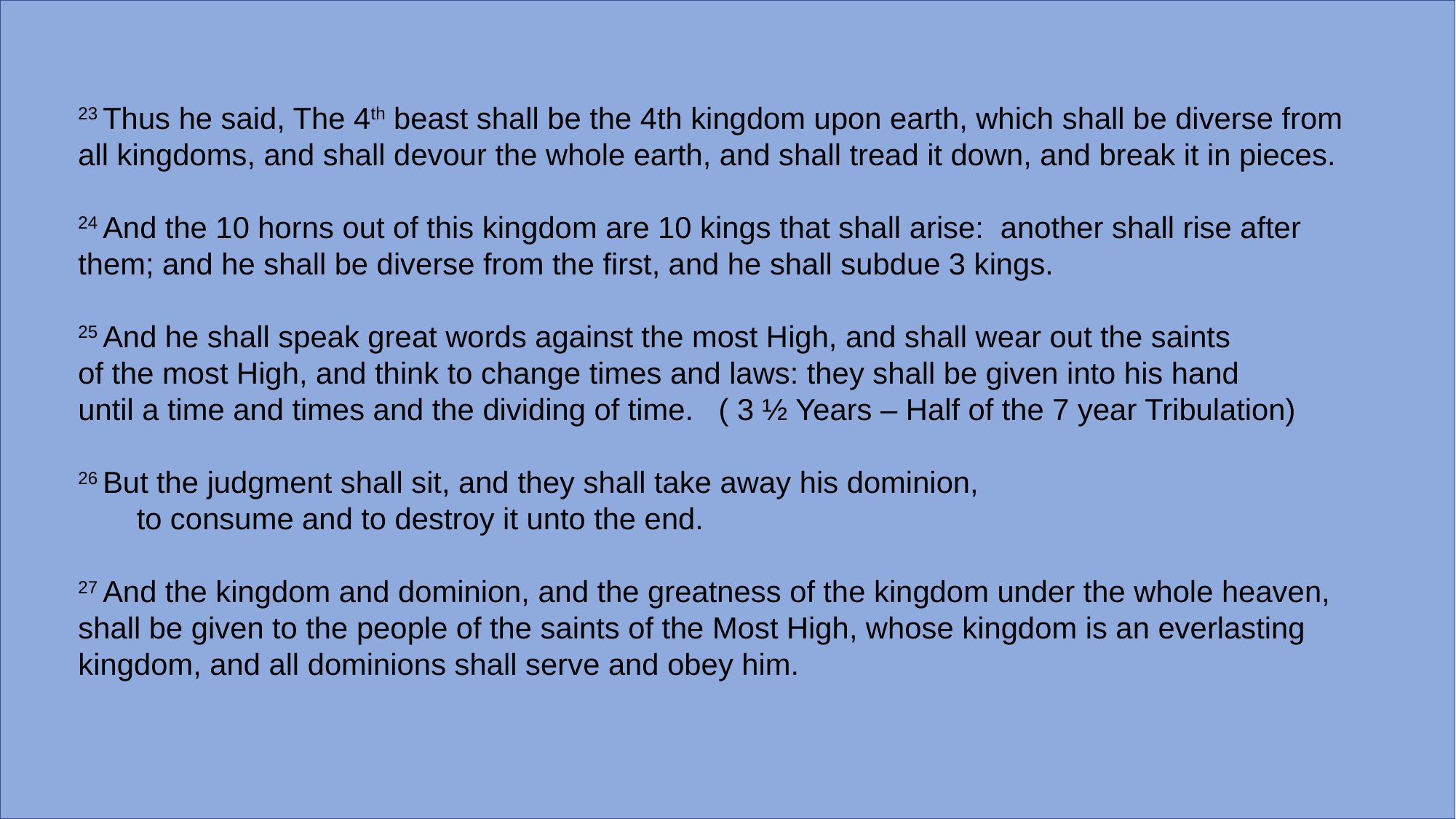

23 Thus he said, The 4th beast shall be the 4th kingdom upon earth, which shall be diverse from all kingdoms, and shall devour the whole earth, and shall tread it down, and break it in pieces.

24 And the 10 horns out of this kingdom are 10 kings that shall arise:  another shall rise after them; and he shall be diverse from the first, and he shall subdue 3 kings.

25 And he shall speak great words against the most High, and shall wear out the saints
of the most High, and think to change times and laws: they shall be given into his hand
until a time and times and the dividing of time.   ( 3 ½ Years – Half of the 7 year Tribulation)

26 But the judgment shall sit, and they shall take away his dominion,
       to consume and to destroy it unto the end.

27 And the kingdom and dominion, and the greatness of the kingdom under the whole heaven, shall be given to the people of the saints of the Most High, whose kingdom is an everlasting kingdom, and all dominions shall serve and obey him.